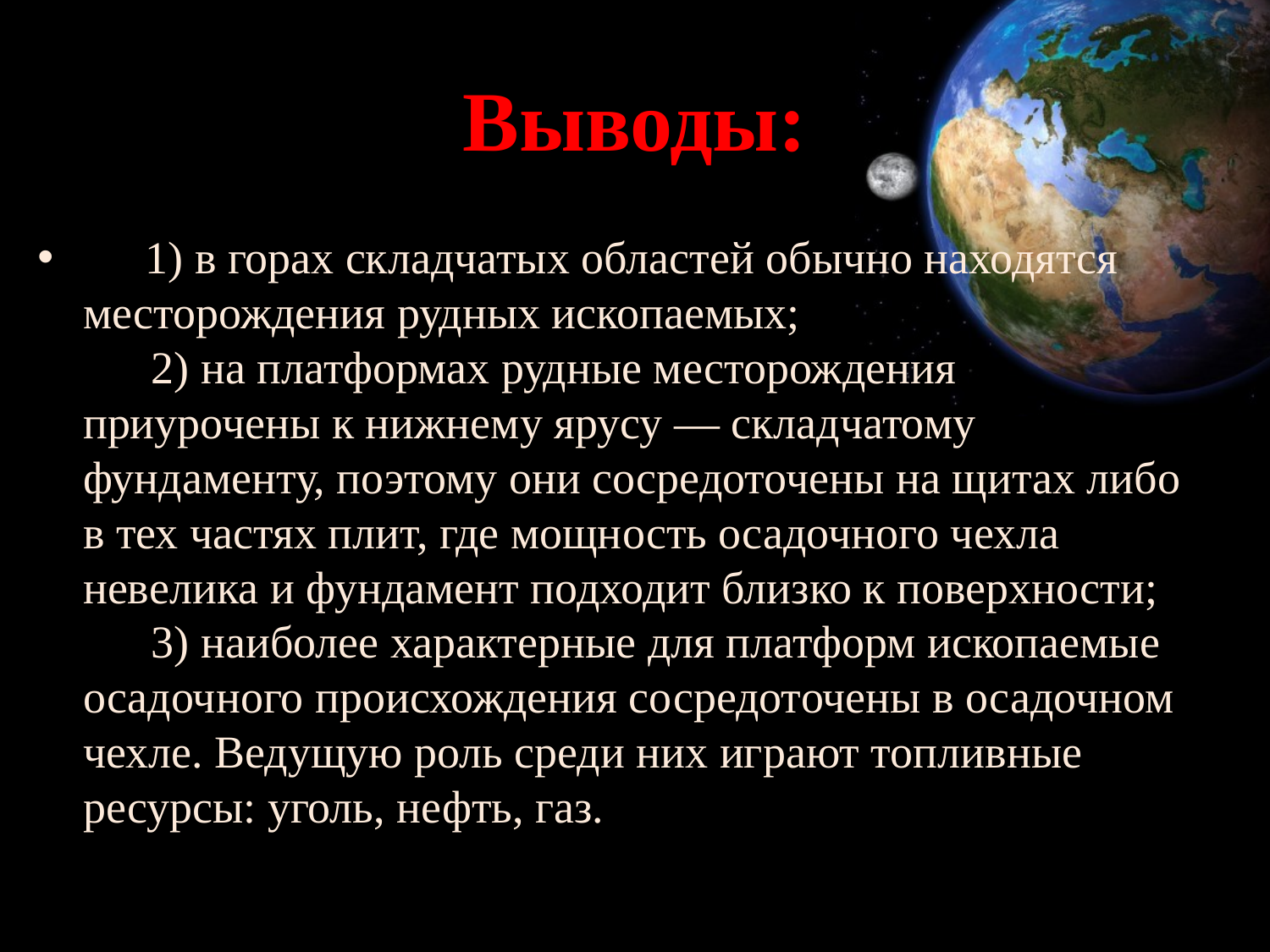

# Выводы:
      1) в горах складчатых областей обычно находятся месторождения рудных ископаемых;
      2) на платформах рудные месторождения приурочены к нижнему ярусу — складчатому фундаменту, поэтому они сосредоточены на щитах либо в тех частях плит, где мощность осадочного чехла невелика и фундамент подходит близко к поверхности;
      3) наиболее характерные для платформ ископаемые осадочного происхождения сосредоточены в осадочном чехле. Ведущую роль среди них играют топливные ресурсы: уголь, нефть, газ.